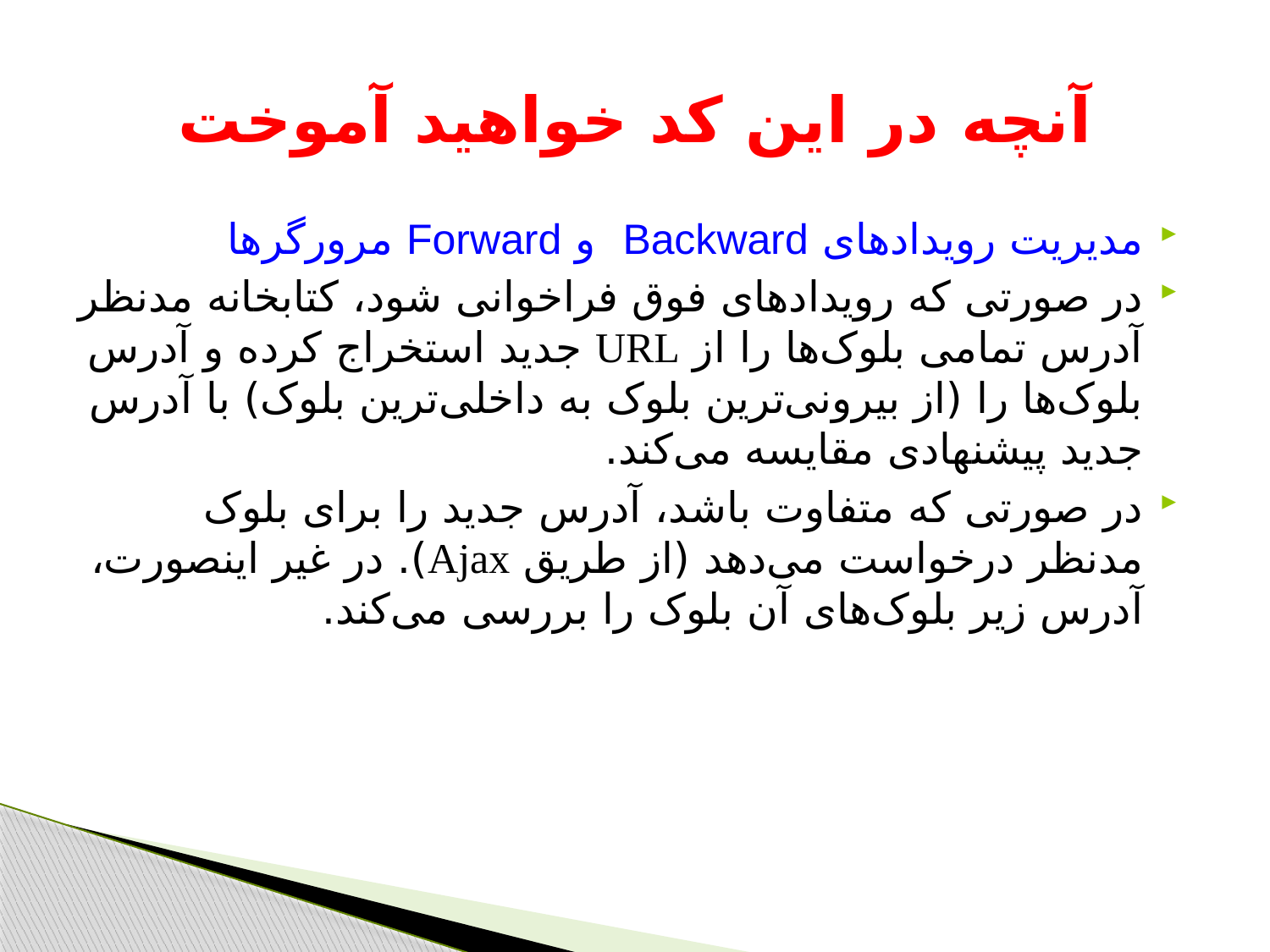

# آنچه در این کد خواهید آموخت
مدیریت رویدادهای Backward  و Forward مرورگرها
در صورتی که رویدادهای فوق فراخوانی شود، کتابخانه مدنظر آدرس تمامی بلوک‌ها را از URL جدید استخراج کرده و آدرس بلوک‌ها را (از بیرونی‌ترین بلوک به داخلی‌ترین بلوک) با آدرس جدید پیشنهادی مقایسه می‌کند.
در صورتی که متفاوت باشد، آدرس جدید را برای بلوک مدنظر درخواست می‌دهد (از طریق Ajax). در غیر اینصورت، آدرس زیر بلوک‌های آن بلوک را بررسی می‌کند.